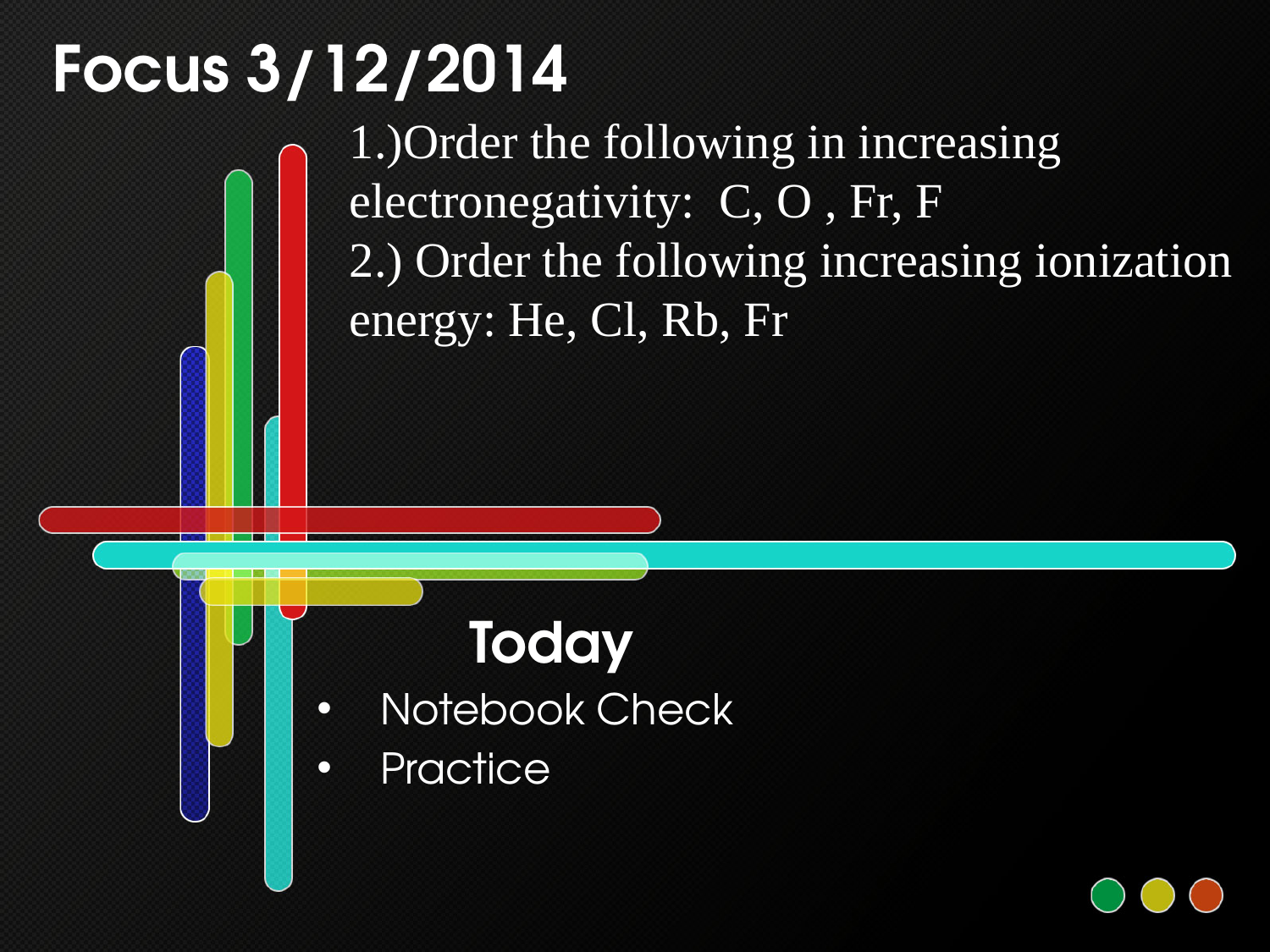

# Focus 3/12/2014
1.)Order the following in increasing electronegativity:  C, O , Fr, F
2.) Order the following increasing ionization energy: He, Cl, Rb, Fr

Today
Notebook Check
Practice